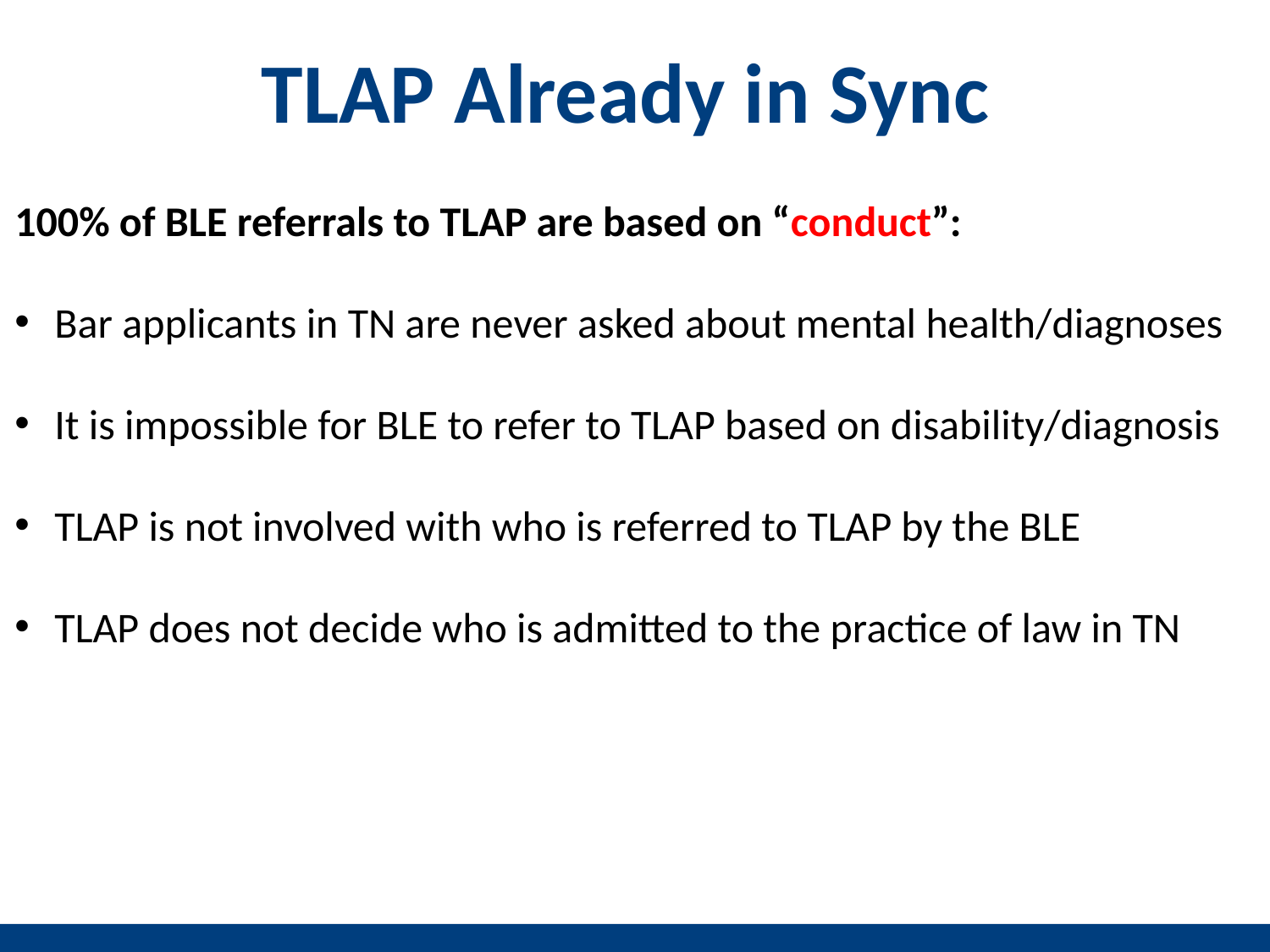

# TLAP Already in Sync
100% of BLE referrals to TLAP are based on “conduct”:

Bar applicants in TN are never asked about mental health/diagnoses

It is impossible for BLE to refer to TLAP based on disability/diagnosis

TLAP is not involved with who is referred to TLAP by the BLE

TLAP does not decide who is admitted to the practice of law in TN